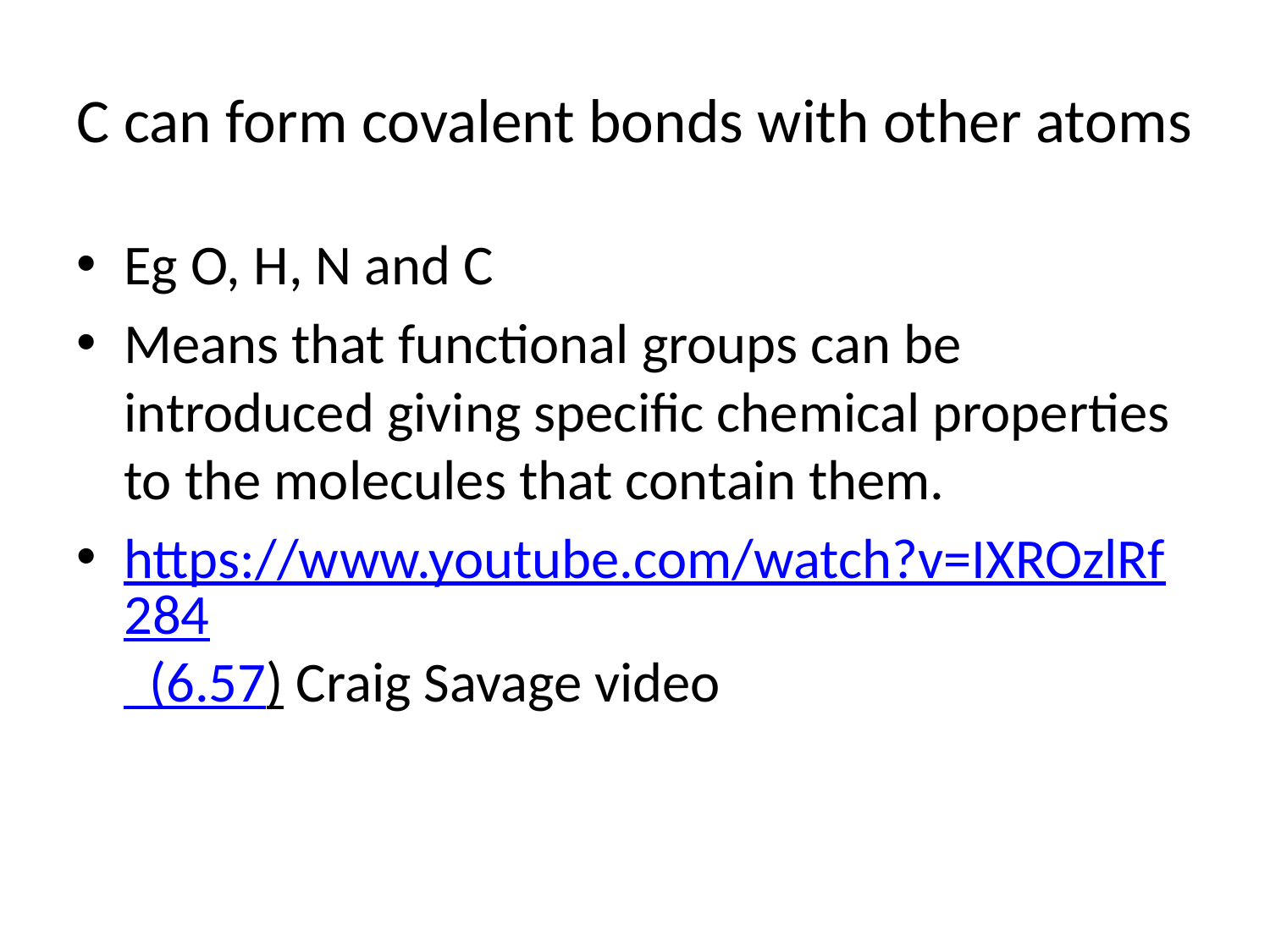

# C can form covalent bonds with other atoms
Eg O, H, N and C
Means that functional groups can be introduced giving specific chemical properties to the molecules that contain them.
https://www.youtube.com/watch?v=IXROzlRf284  (6.57) Craig Savage video